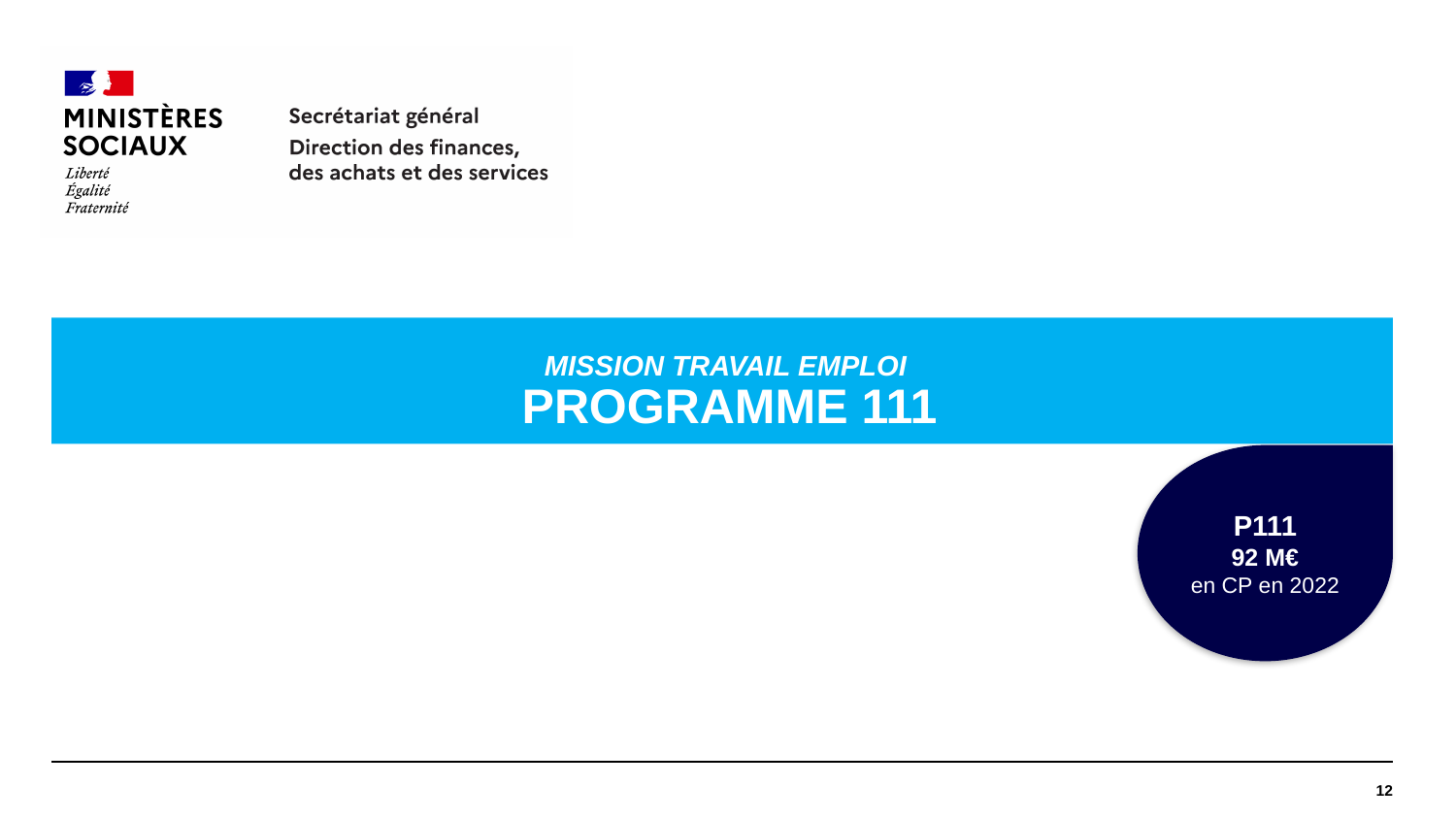

Mission travail emploi
Programme 111
P111
92 M€
en CP en 2022
12